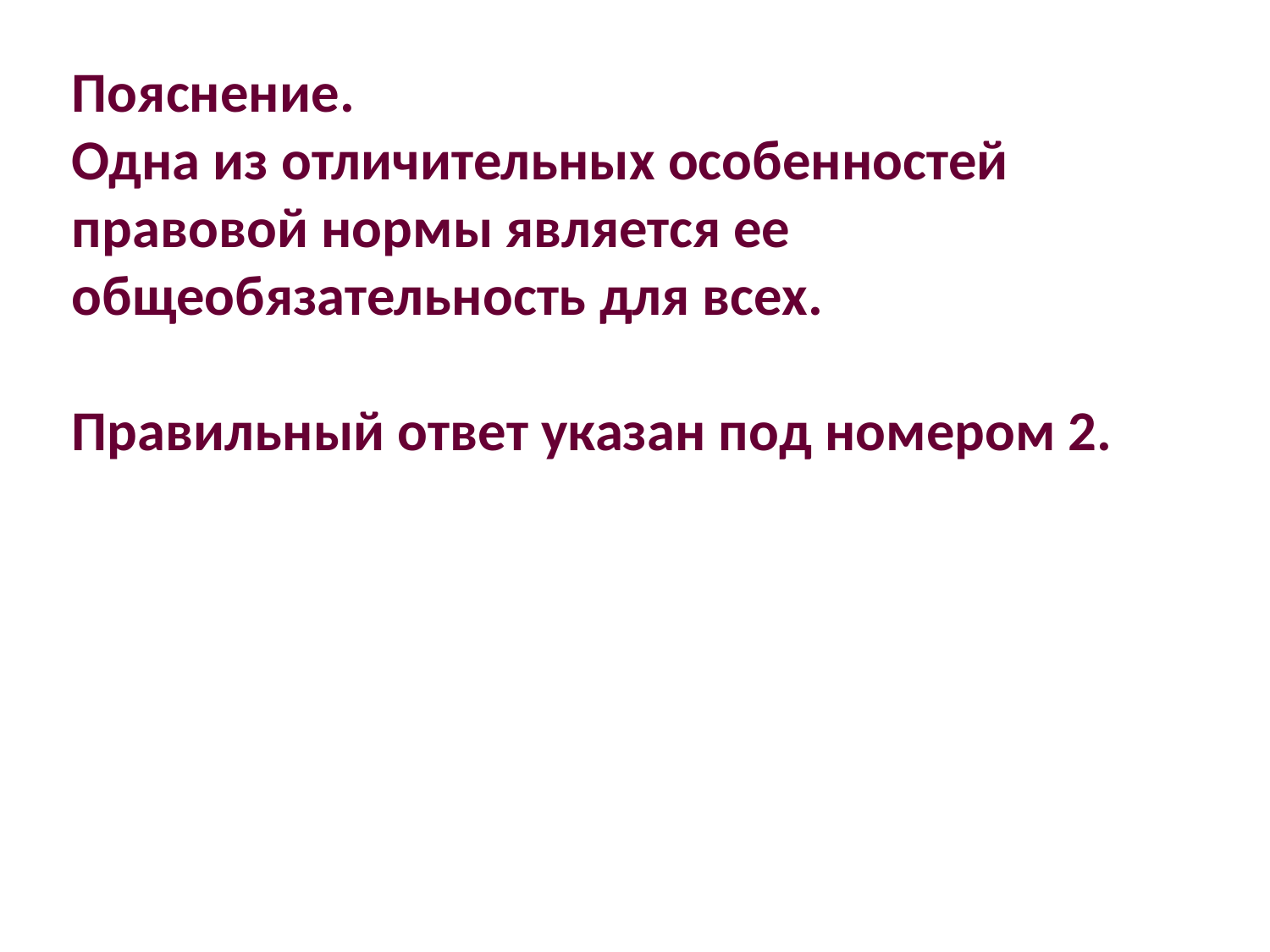

Пояснение.
Одна из отличительных особенностей правовой нормы является ее общеобязательность для всех.

Правильный ответ указан под номером 2.